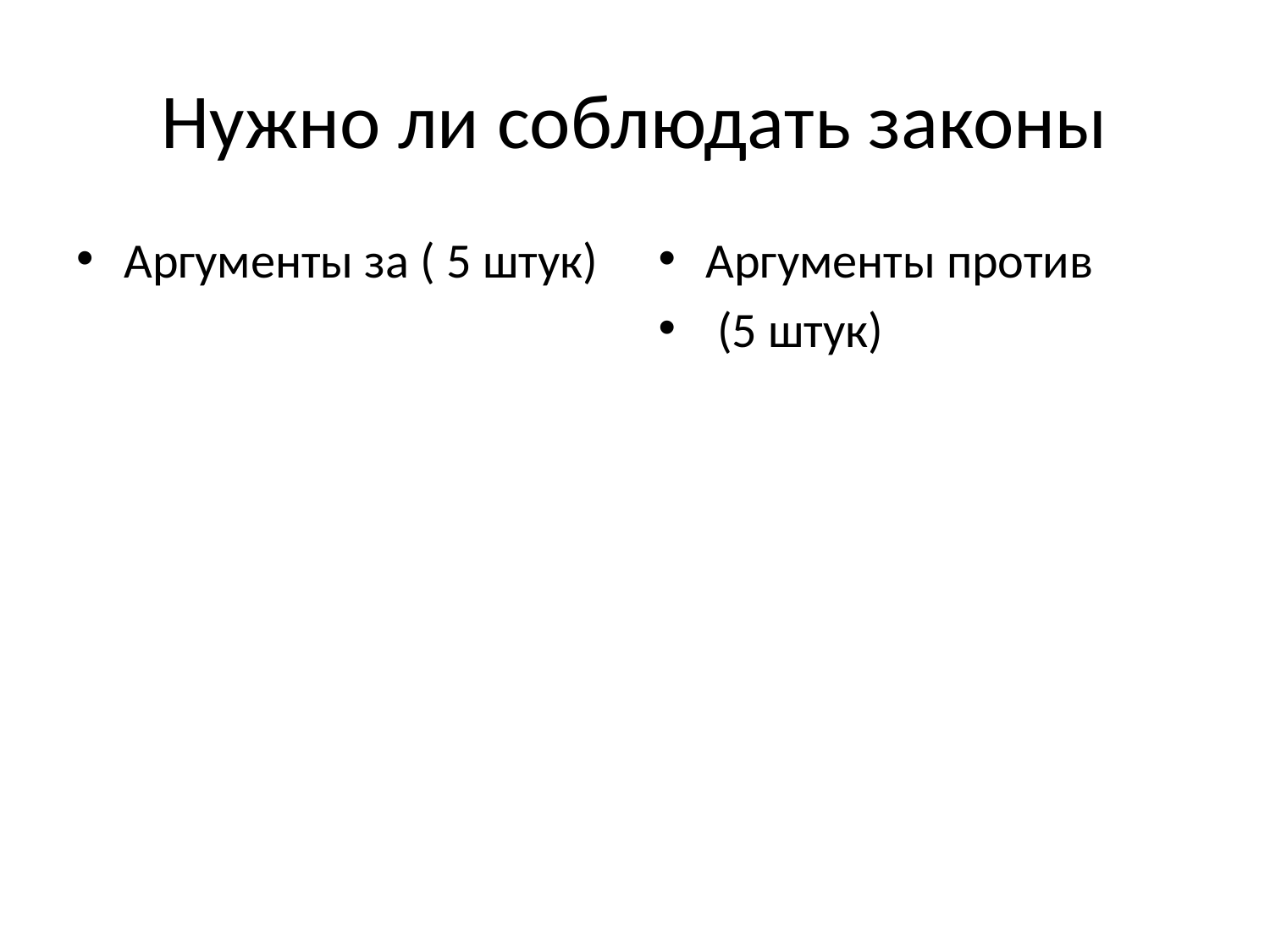

# Нужно ли соблюдать законы
Аргументы за ( 5 штук)
Аргументы против
 (5 штук)